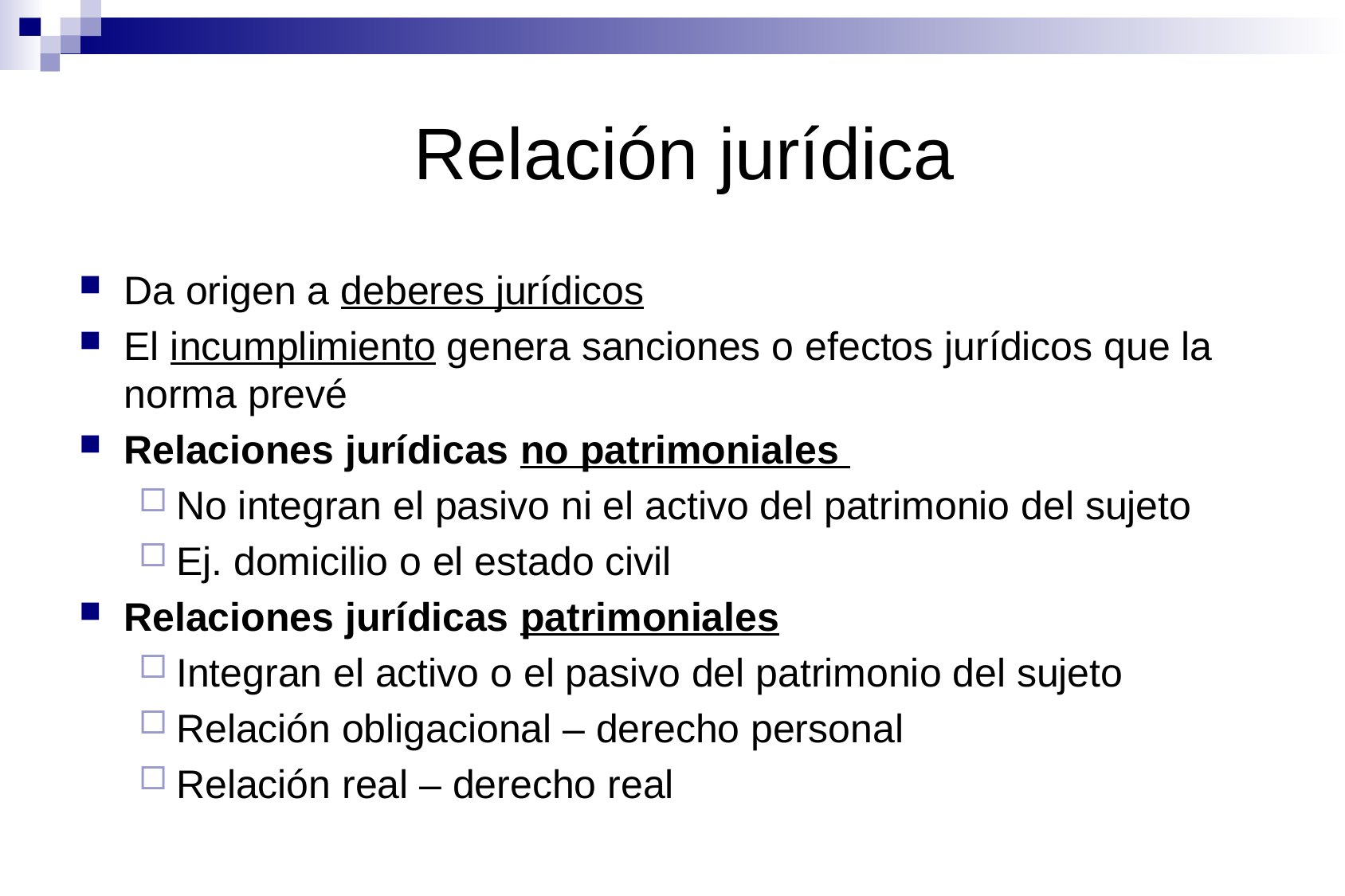

Relación jurídica
Da origen a deberes jurídicos
El incumplimiento genera sanciones o efectos jurídicos que la norma prevé
Relaciones jurídicas no patrimoniales
No integran el pasivo ni el activo del patrimonio del sujeto
Ej. domicilio o el estado civil
Relaciones jurídicas patrimoniales
Integran el activo o el pasivo del patrimonio del sujeto
Relación obligacional – derecho personal
Relación real – derecho real
35